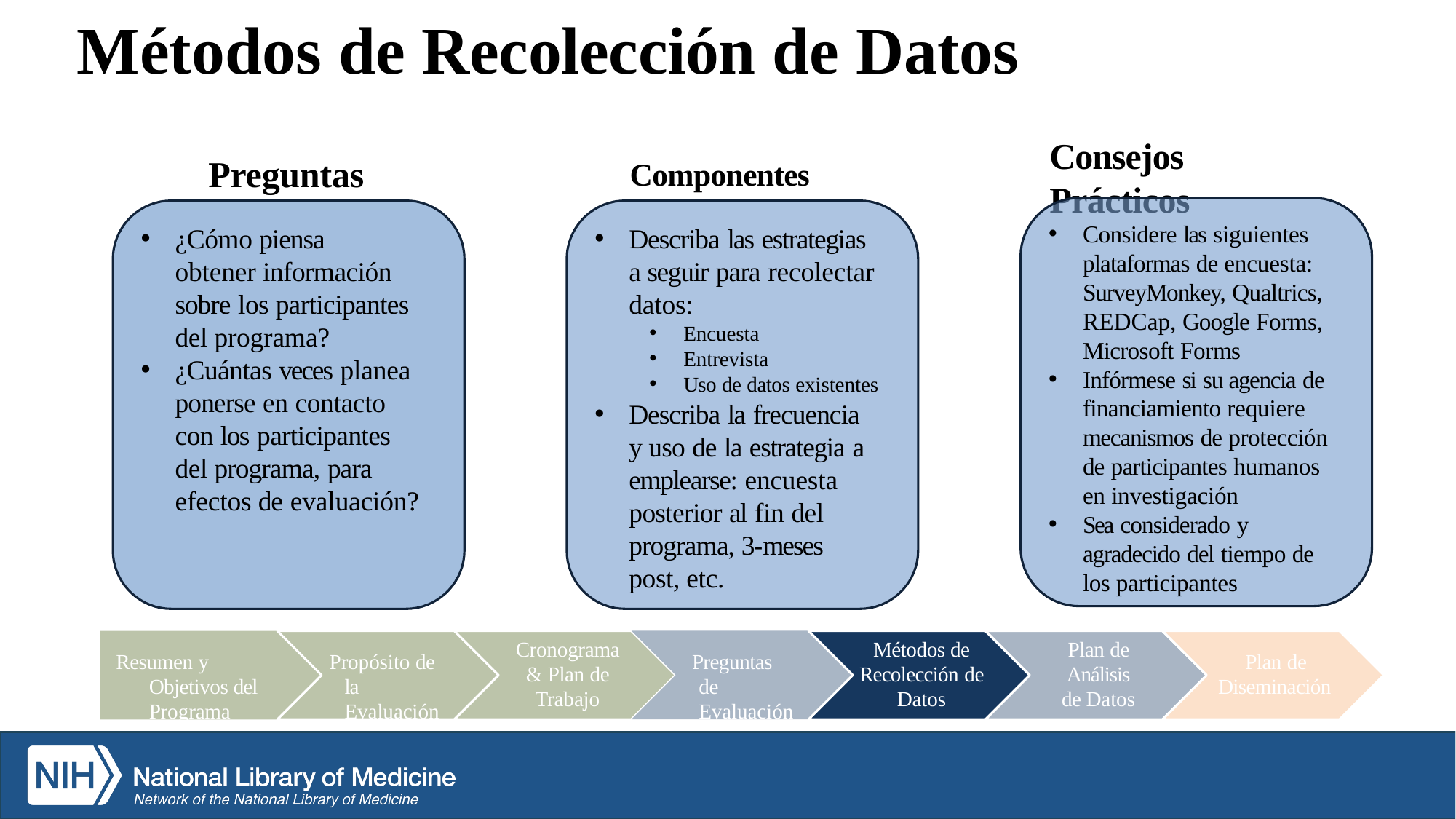

# Métodos de Recolección de Datos
Preguntas	Componentes
Consejos Prácticos

Considere las siguientes plataformas de encuesta: SurveyMonkey, Qualtrics, REDCap, Google Forms, Microsoft Forms
Infórmese si su agencia de financiamiento requiere mecanismos de protección de participantes humanos en investigación
Sea considerado y agradecido del tiempo de los participantes
Describa las estrategias a seguir para recolectar datos:
Encuesta
Entrevista
Uso de datos existentes
Describa la frecuencia y uso de la estrategia a emplearse: encuesta posterior al fin del programa, 3-meses post, etc.
¿Cómo piensa obtener información sobre los participantes del programa?
¿Cuántas veces planea ponerse en contacto con los participantes del programa, para efectos de evaluación?

Cronograma & Plan de Trabajo
Métodos de Recolección de Datos
Plan de Análisis de Datos
Resumen y Objetivos del Programa
Propósito de la Evaluación
Preguntas de Evaluación
Plan de Diseminación